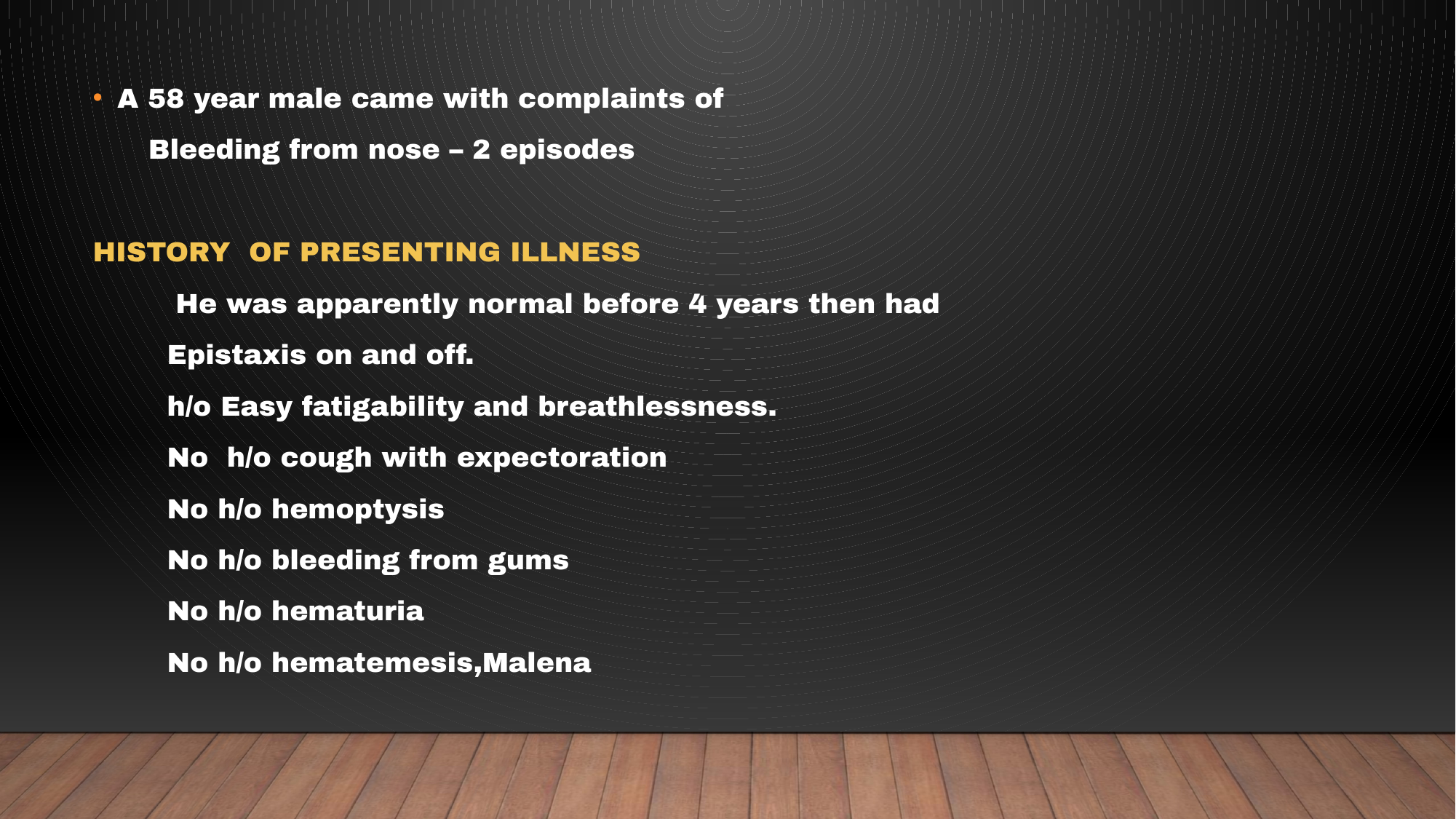

A 58 year male came with complaints of
      Bleeding from nose – 2 episodes

HISTORY  OF PRESENTING ILLNESS
  	He was apparently normal before 4 years then had
        Epistaxis on and off.
        h/o Easy fatigability and breathlessness.
        No  h/o cough with expectoration
        No h/o hemoptysis
        No h/o bleeding from gums
        No h/o hematuria
        No h/o hematemesis,Malena